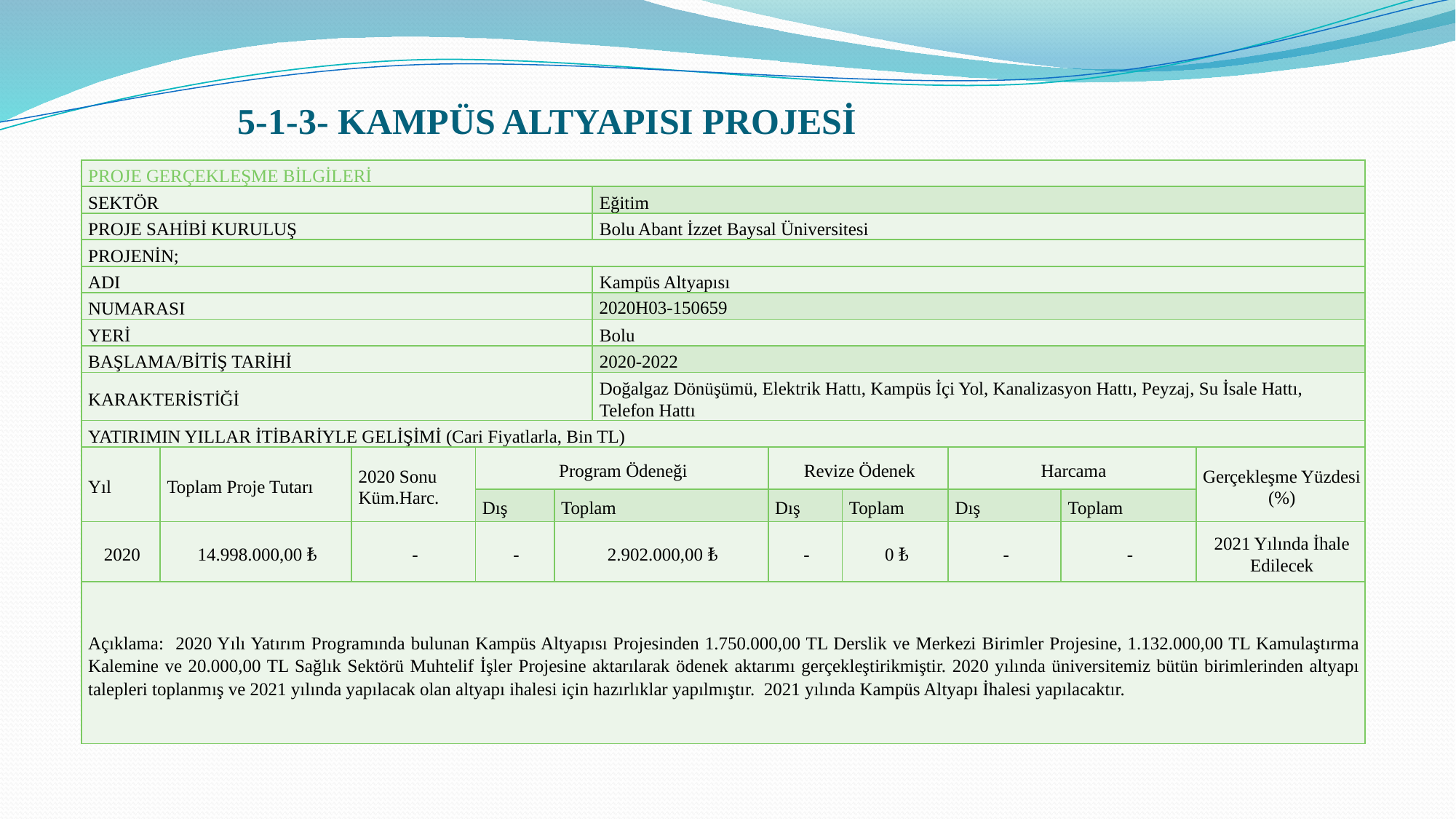

# 5-1-3- KAMPÜS ALTYAPISI PROJESİ
| PROJE GERÇEKLEŞME BİLGİLERİ |  |  |  |  |  |  |  |  |  |  |
| --- | --- | --- | --- | --- | --- | --- | --- | --- | --- | --- |
| SEKTÖR |  |  |  |  | Eğitim |  |  |  |  |  |
| PROJE SAHİBİ KURULUŞ |  |  |  |  | Bolu Abant İzzet Baysal Üniversitesi |  |  |  |  |  |
| PROJENİN; |  |  |  |  |  |  |  |  |  |  |
| ADI |  |  |  |  | Kampüs Altyapısı |  |  |  |  |  |
| NUMARASI |  |  |  |  | 2020H03-150659 |  |  |  |  |  |
| YERİ |  |  |  |  | Bolu |  |  |  |  |  |
| BAŞLAMA/BİTİŞ TARİHİ |  |  |  |  | 2020-2022 |  |  |  |  |  |
| KARAKTERİSTİĞİ |  |  |  |  | Doğalgaz Dönüşümü, Elektrik Hattı, Kampüs İçi Yol, Kanalizasyon Hattı, Peyzaj, Su İsale Hattı, Telefon Hattı |  |  |  |  |  |
| YATIRIMIN YILLAR İTİBARİYLE GELİŞİMİ (Cari Fiyatlarla, Bin TL) |  |  |  |  |  |  |  |  |  |  |
| Yıl | Toplam Proje Tutarı | 2020 Sonu Küm.Harc. | Program Ödeneği |  |  | Revize Ödenek |  | Harcama |  | Gerçekleşme Yüzdesi (%) |
|  |  |  | Dış | Toplam |  | Dış | Toplam | Dış | Toplam |  |
| 2020 | 14.998.000,00 ₺ | - | - | 2.902.000,00 ₺ |  | - | 0 ₺ | - | - | 2021 Yılında İhale Edilecek |
| Açıklama: 2020 Yılı Yatırım Programında bulunan Kampüs Altyapısı Projesinden 1.750.000,00 TL Derslik ve Merkezi Birimler Projesine, 1.132.000,00 TL Kamulaştırma Kalemine ve 20.000,00 TL Sağlık Sektörü Muhtelif İşler Projesine aktarılarak ödenek aktarımı gerçekleştirikmiştir. 2020 yılında üniversitemiz bütün birimlerinden altyapı talepleri toplanmış ve 2021 yılında yapılacak olan altyapı ihalesi için hazırlıklar yapılmıştır. 2021 yılında Kampüs Altyapı İhalesi yapılacaktır. |  |  |  |  |  |  |  |  |  |  |